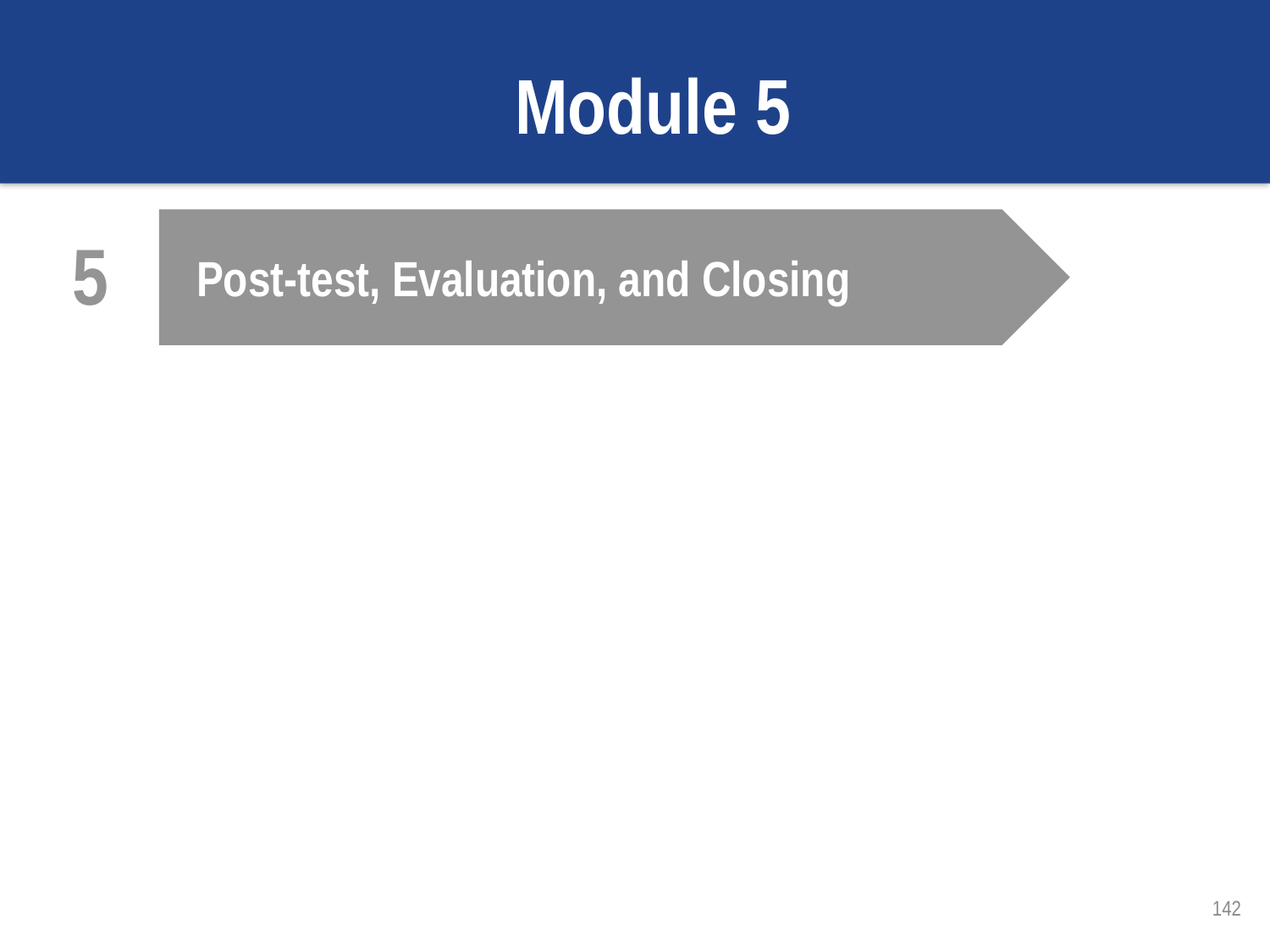

Module 5

5
Post-test, Evaluation, and Closing
PrEP Monitoring and Evaluation Tools
142